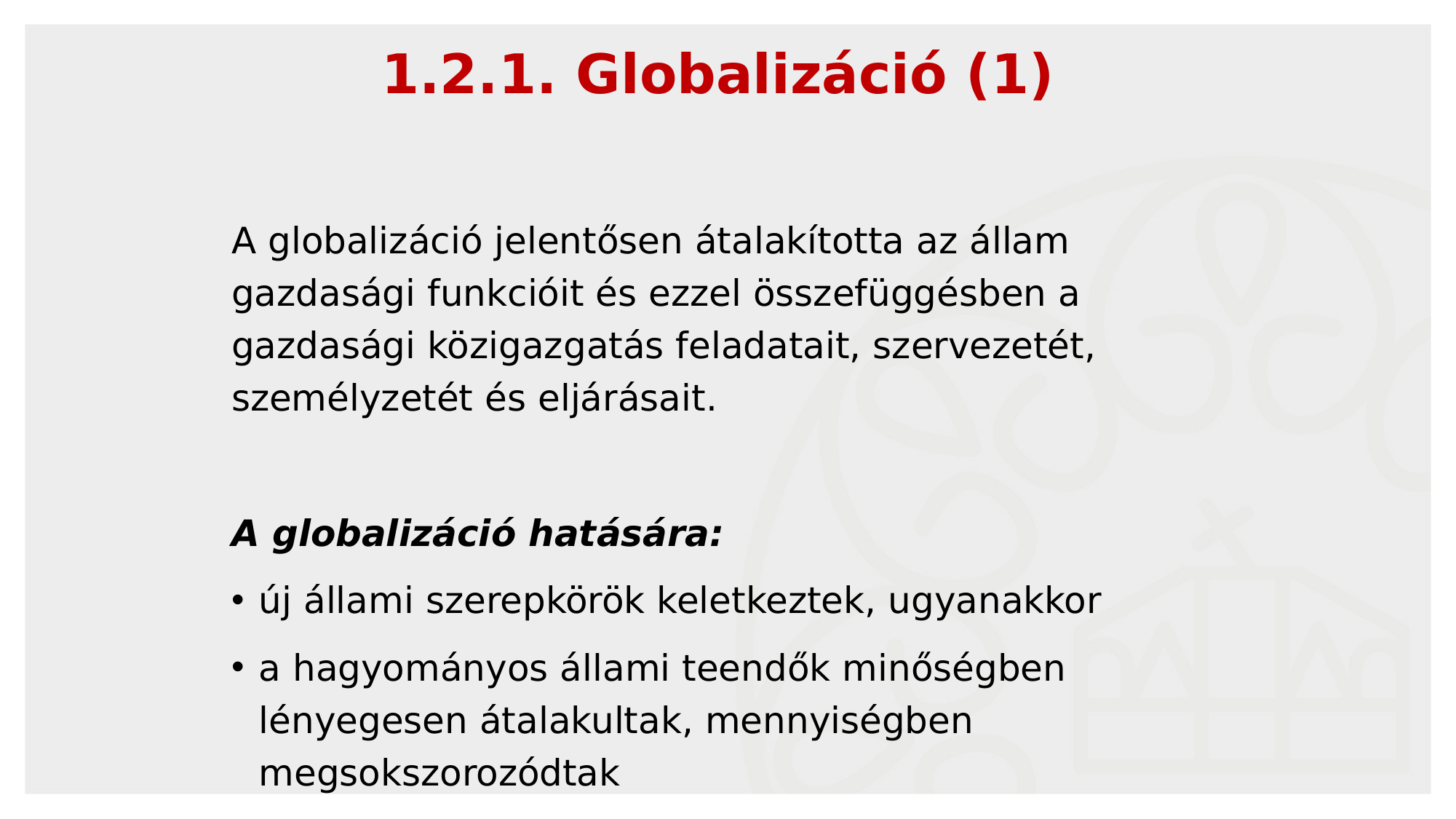

1.2.1. Globalizáció (1)
A globalizáció jelentősen átalakította az állam gazdasági funkcióit és ezzel összefüggésben a gazdasági közigazgatás feladatait, szervezetét, személyzetét és eljárásait.

A globalizáció hatására:
új állami szerepkörök keletkeztek, ugyanakkor
a hagyományos állami teendők minőségben lényegesen átalakultak, mennyiségben megsokszorozódtak